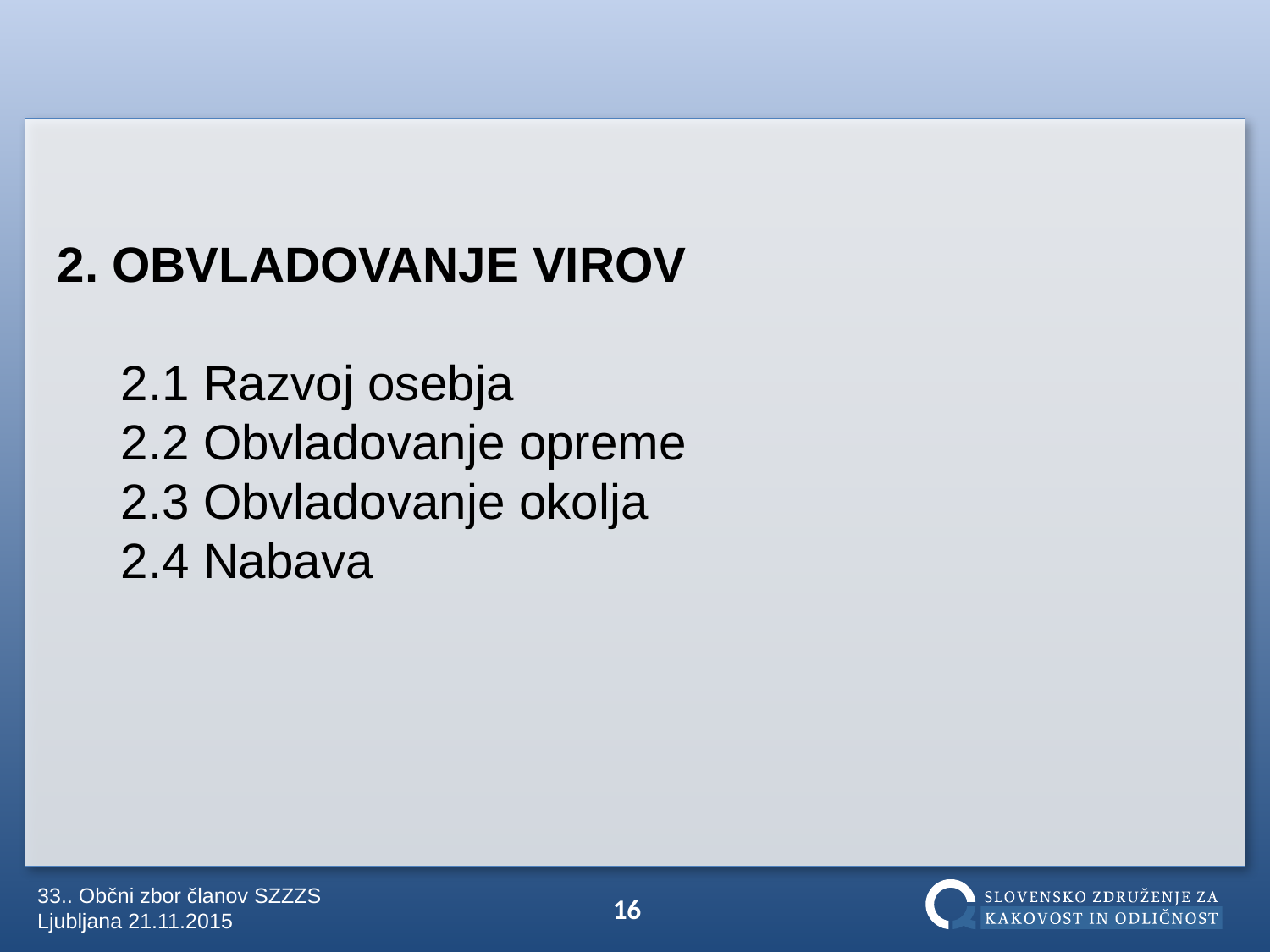

2. OBVLADOVANJE VIROV

2.1 Razvoj osebja
2.2 Obvladovanje opreme
2.3 Obvladovanje okolja
2.4 Nabava

16